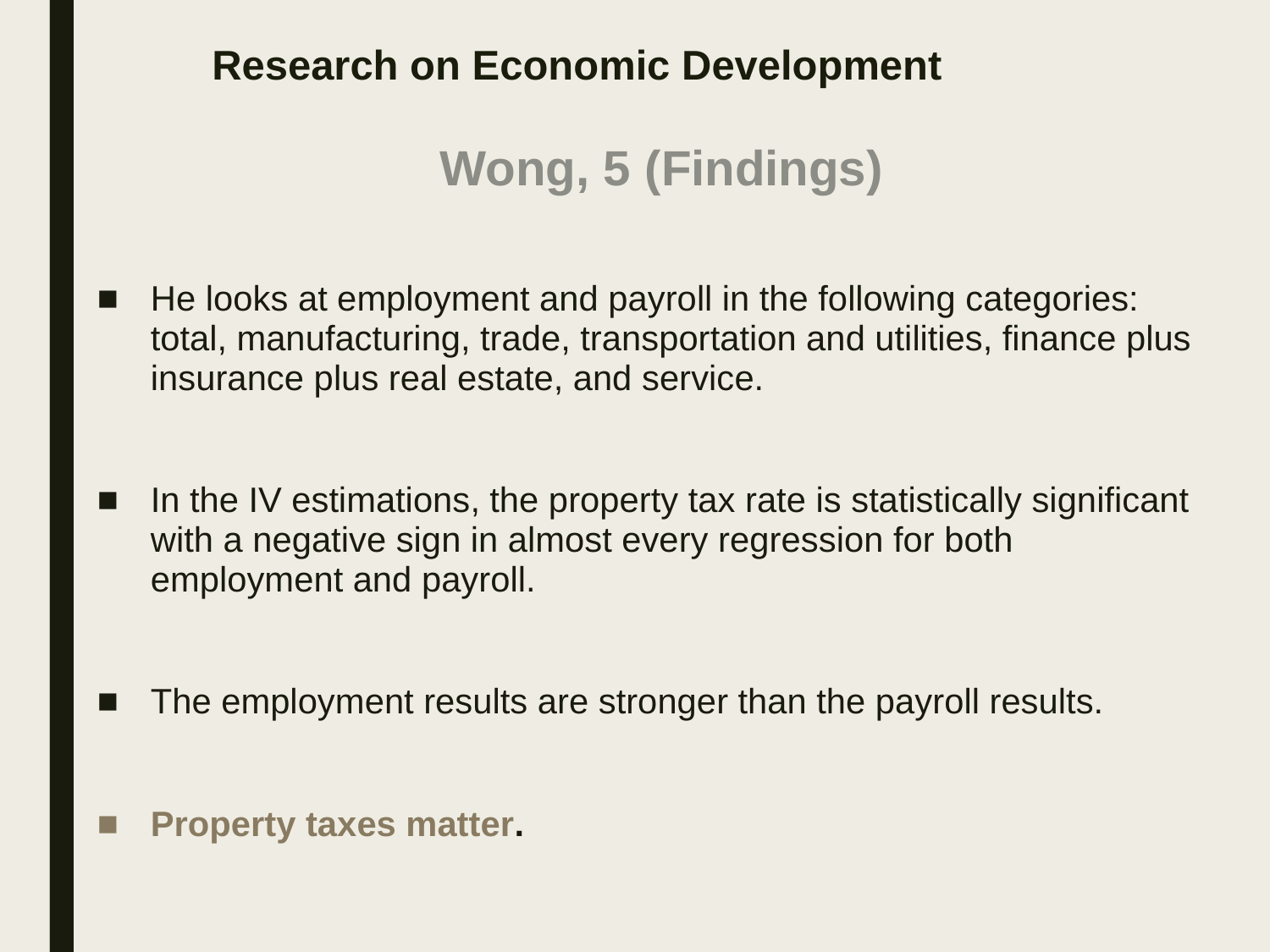

# Research on Economic Development
Wong, 5 (Findings)

He looks at employment and payroll in the following categories:  total, manufacturing, trade, transportation and utilities, finance plus insurance plus real estate, and service.

In the IV estimations, the property tax rate is statistically significant with a negative sign in almost every regression for both employment and payroll.

The employment results are stronger than the payroll results.

Property taxes matter.